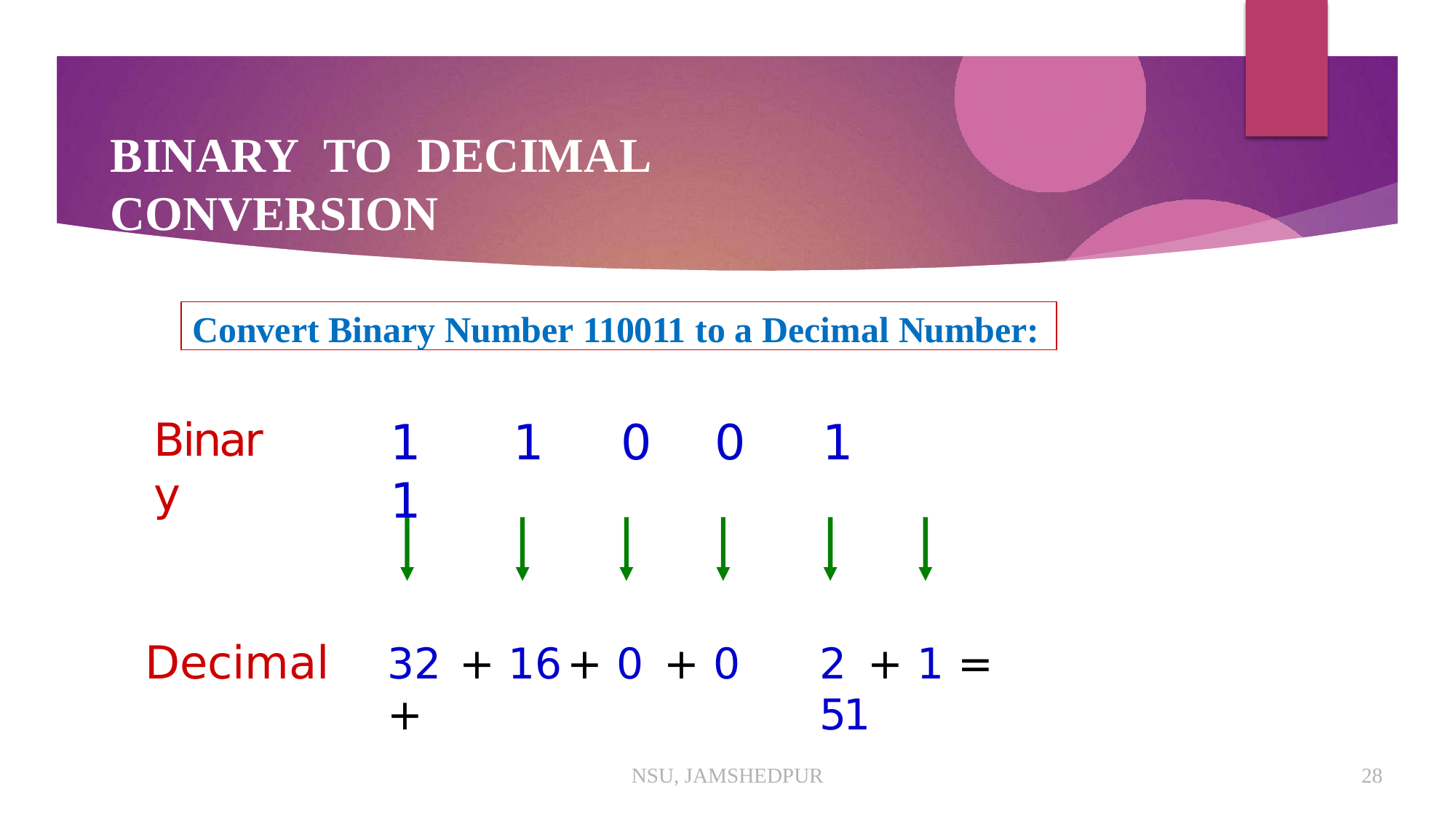

# BINARY	TO	DECIMAL CONVERSION
Convert Binary Number 110011 to a Decimal Number:
1	1	0	0	1	1
Binary

Decimal
32	+ 16	+	0	+	0	+
2	+	1 =	51
NSU, JAMSHEDPUR
28